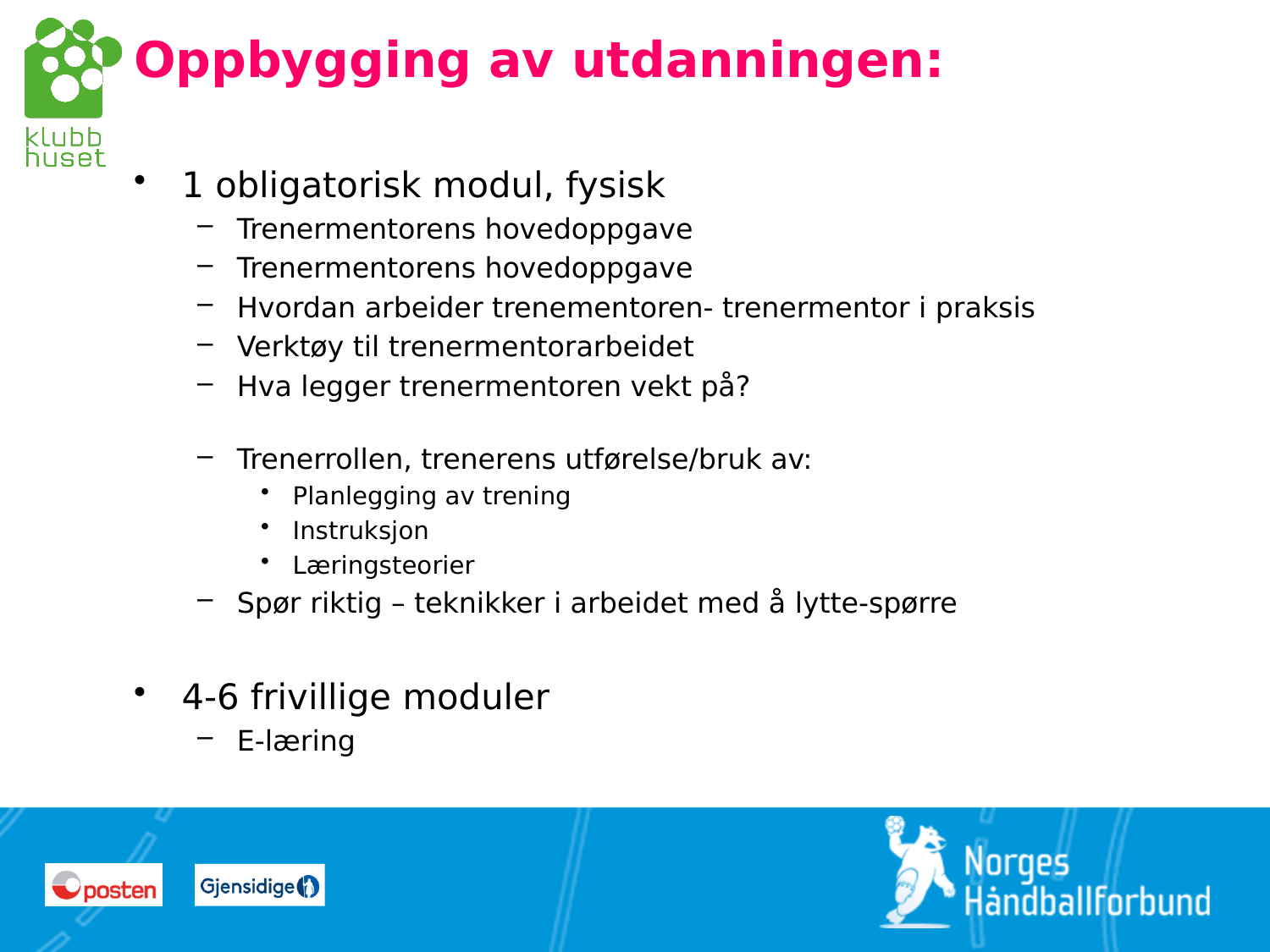

# Oppbygging av utdanningen:
1 obligatorisk modul, fysisk
Trenermentorens hovedoppgave
Trenermentorens hovedoppgave
Hvordan arbeider trenementoren- trenermentor i praksis
Verktøy til trenermentorarbeidet
Hva legger trenermentoren vekt på?
Trenerrollen, trenerens utførelse/bruk av:
Planlegging av trening
Instruksjon
Læringsteorier
Spør riktig – teknikker i arbeidet med å lytte-spørre

4-6 frivillige moduler
E-læring